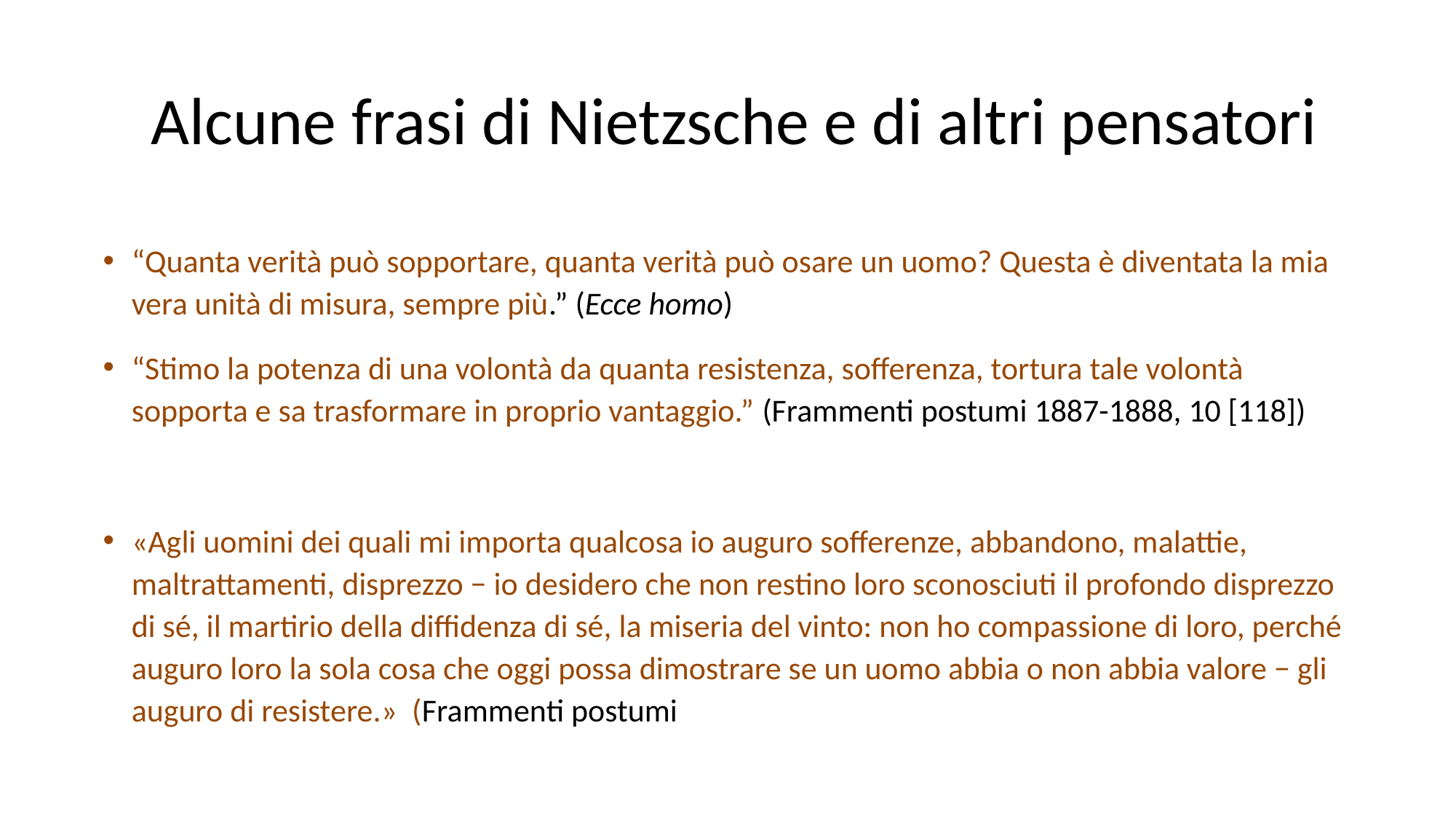

# Alcune frasi di Nietzsche e di altri pensatori

“Quanta verità può sopportare, quanta verità può osare un uomo? Questa è diventata la mia vera unità di misura, sempre più.” (Ecce homo)
“Stimo la potenza di una volontà da quanta resistenza, sofferenza, tortura tale volontà sopporta e sa trasformare in proprio vantaggio.” (Frammenti postumi 1887-1888, 10 [118])

«Agli uomini dei quali mi importa qualcosa io auguro sofferenze, abbandono, malattie, maltrattamenti, disprezzo − io desidero che non restino loro sconosciuti il profondo disprezzo di sé, il martirio della diffidenza di sé, la miseria del vinto: non ho compassione di loro, perché auguro loro la sola cosa che oggi possa dimostrare se un uomo abbia o non abbia valore − gli auguro di resistere.»  (Frammenti postumi